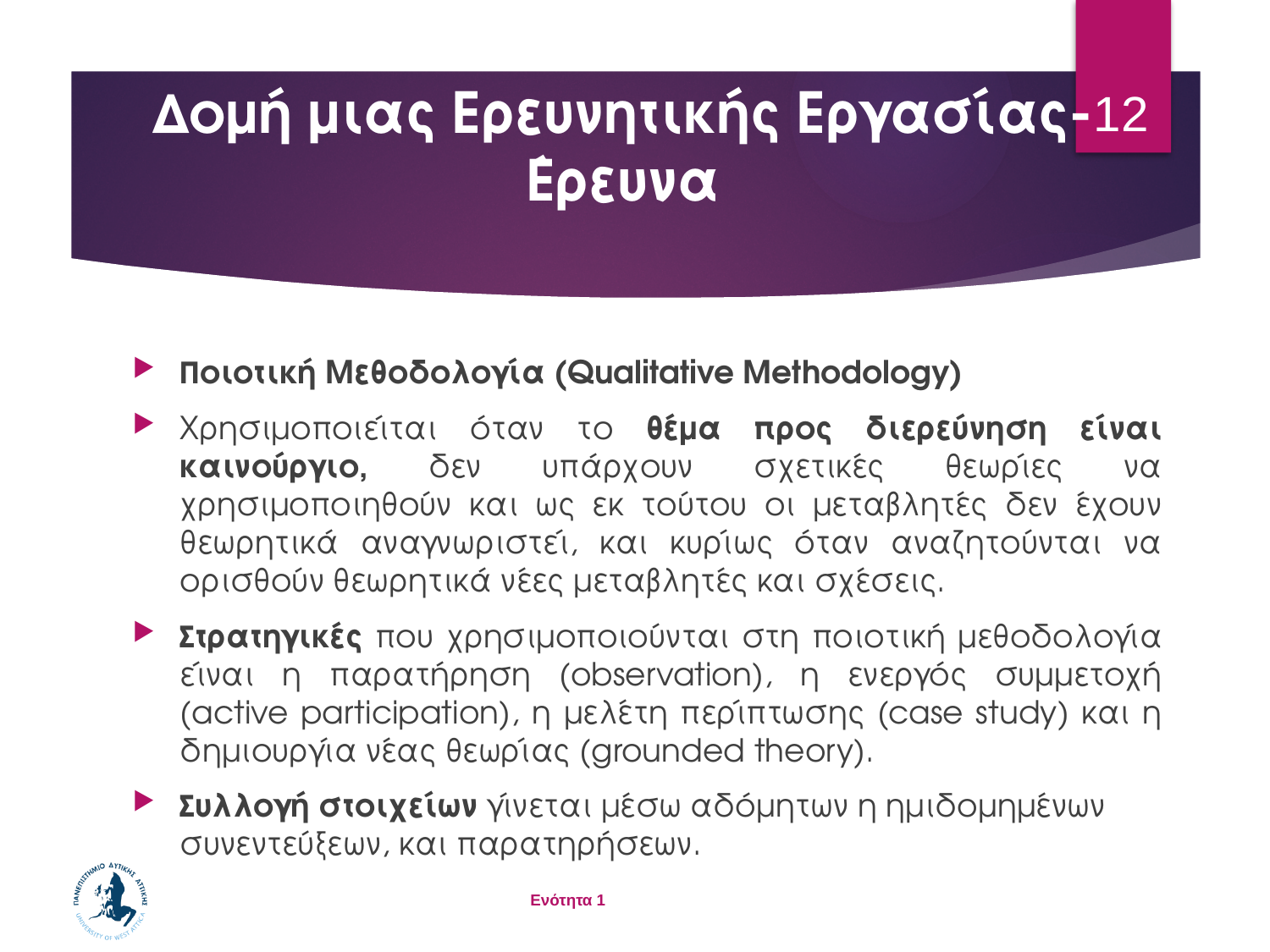

12
# Δομή μιας Ερευνητικής Εργασίας-Έρευνα
Ποιοτική Μεθοδολογία (Qualitative Methodology)
Χρησιμοποιείται όταν το θέμα προς διερεύνηση είναι καινούργιο, δεν υπάρχουν σχετικές θεωρίες να χρησιμοποιηθούν και ως εκ τούτου οι μεταβλητές δεν έχουν θεωρητικά αναγνωριστεί, και κυρίως όταν αναζητούνται να ορισθούν θεωρητικά νέες μεταβλητές και σχέσεις.
Στρατηγικές που χρησιμοποιούνται στη ποιοτική μεθοδολογία είναι η παρατήρηση (observation), η ενεργός συμμετοχή (active participation), η μελέτη περίπτωσης (case study) και η δημιουργία νέας θεωρίας (grounded theory).
Συλλογή στοιχείων γίνεται μέσω αδόμητων η ημιδομημένων συνεντεύξεων, και παρατηρήσεων.

Ενότητα 1